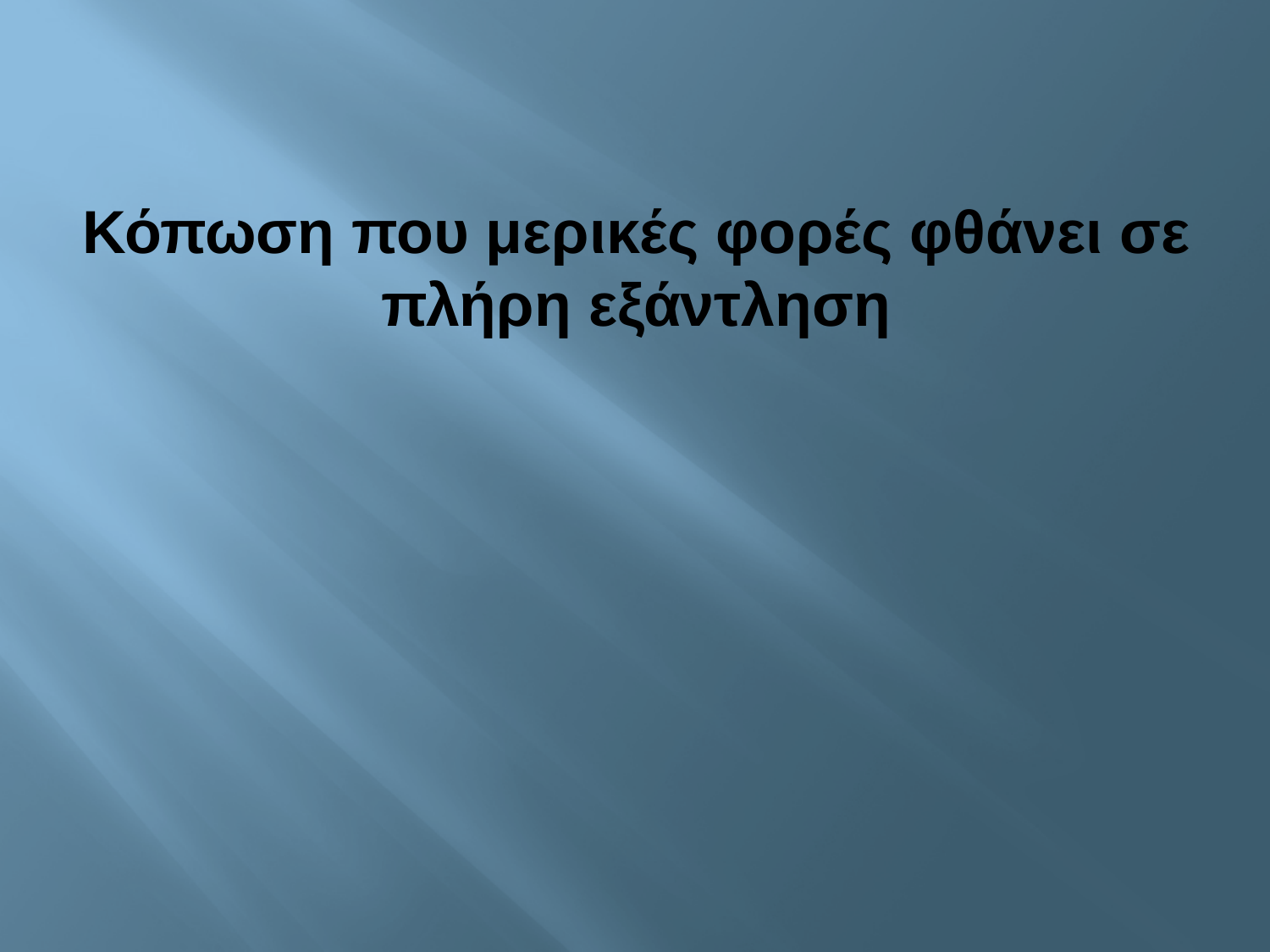

# Κόπωση που μερικές φορές φθάνει σε πλήρη εξάντληση